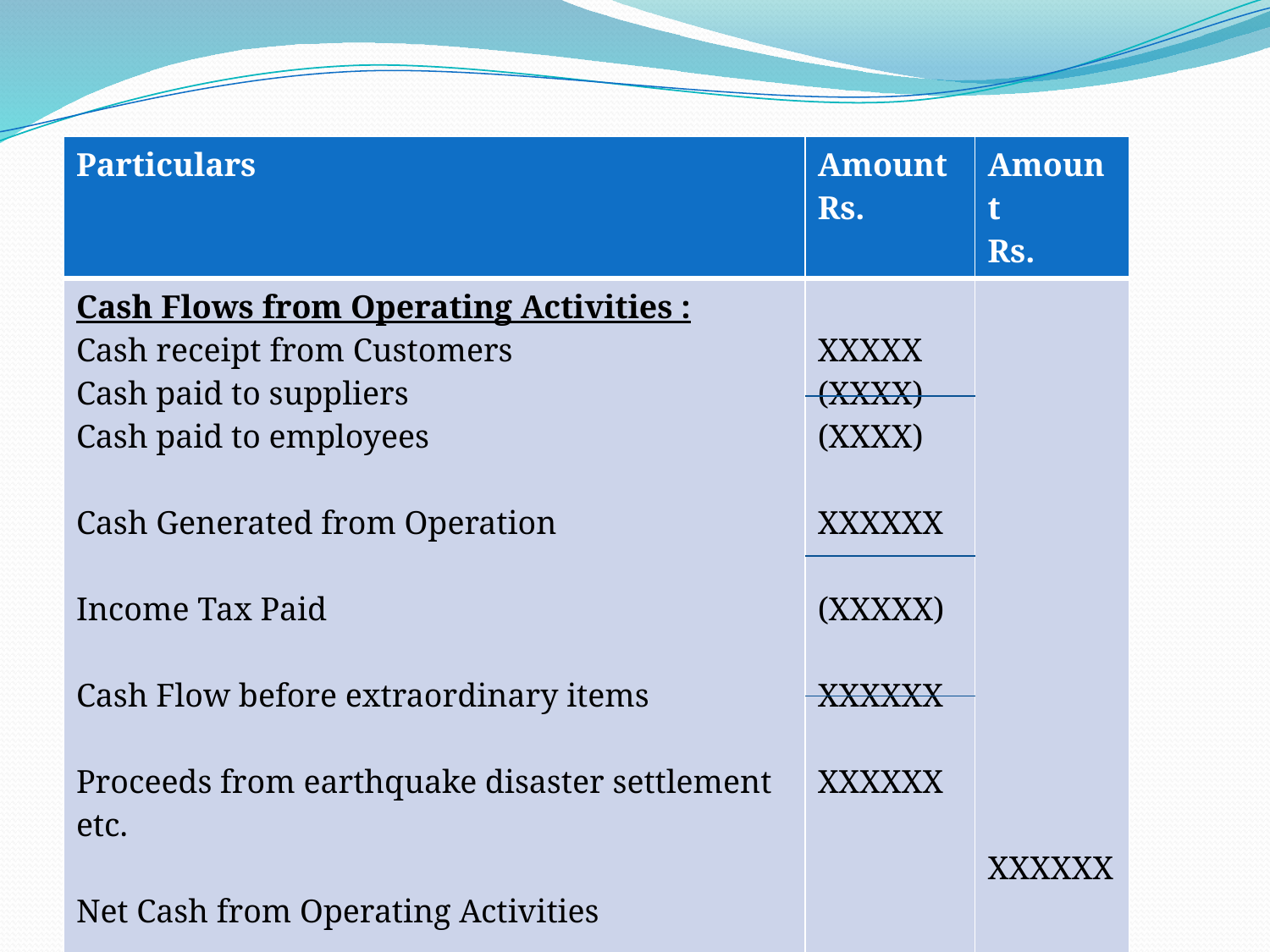

| Particulars | Amount Rs. | Amount Rs. |
| --- | --- | --- |
| Cash Flows from Operating Activities : Cash receipt from Customers Cash paid to suppliers Cash paid to employees Cash Generated from Operation Income Tax Paid Cash Flow before extraordinary items Proceeds from earthquake disaster settlement etc. Net Cash from Operating Activities | XXXXX (XXXX) (XXXX) XXXXXX (XXXXX) XXXXXX XXXXXX | XXXXXX |